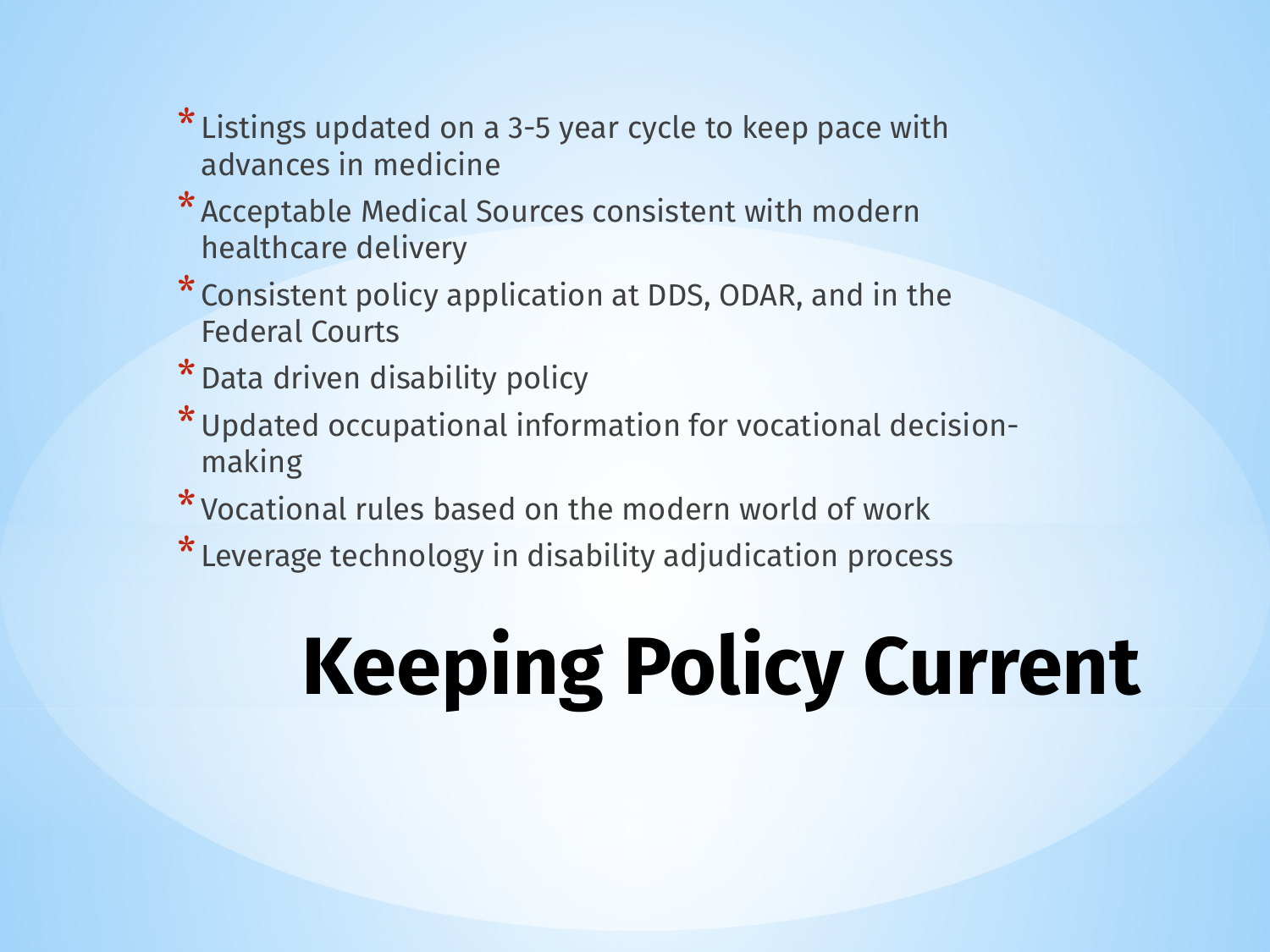

Listings updated on a 3-5 year cycle to keep pace with advances in medicine
Acceptable Medical Sources consistent with modern healthcare delivery
Consistent policy application at DDS, ODAR, and in the Federal Courts
Data driven disability policy
Updated occupational information for vocational decision-making
Vocational rules based on the modern world of work
Leverage technology in disability adjudication process
# Keeping Policy Current